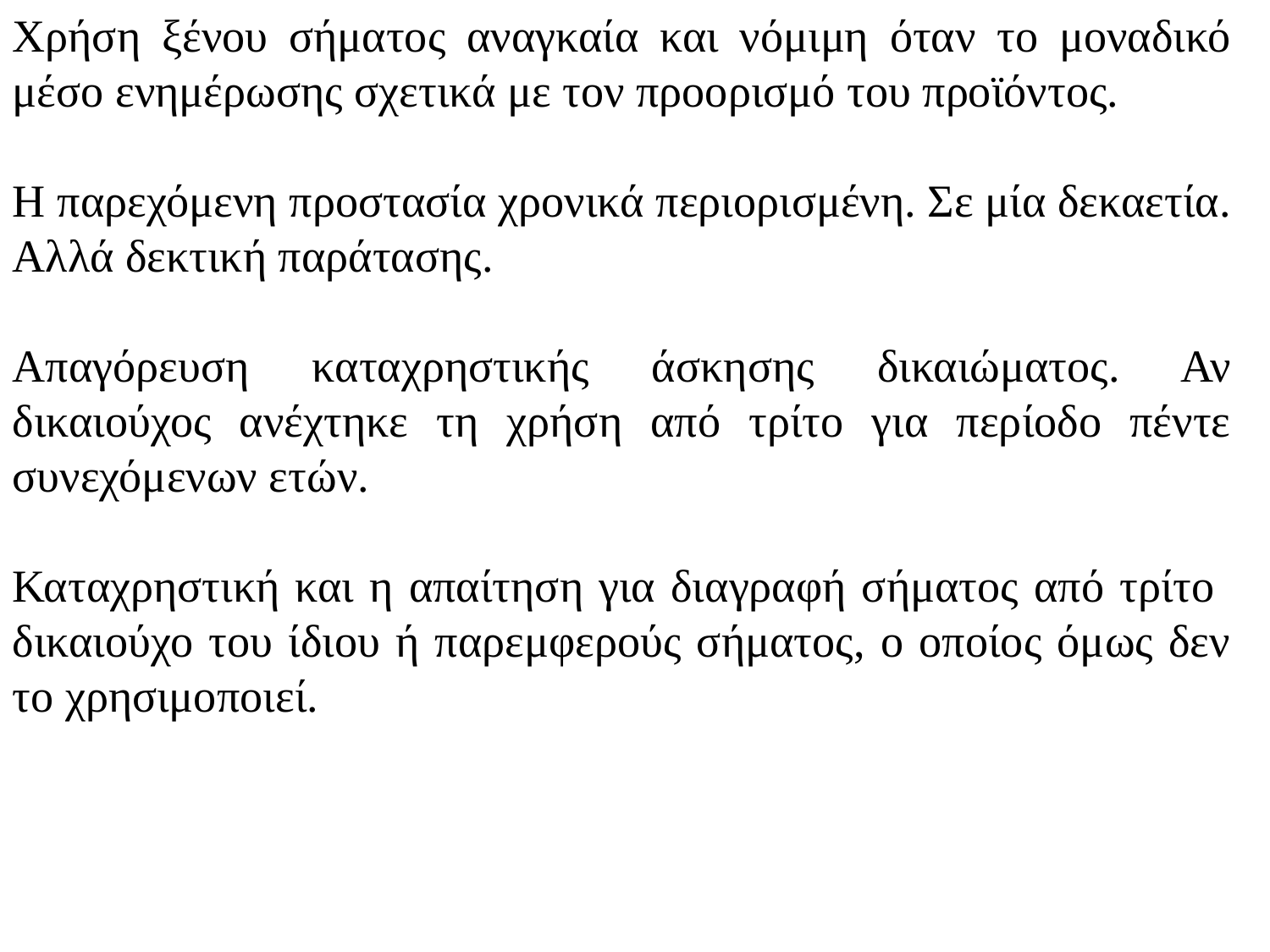

Χρήση ξένου σήματος αναγκαία και νόμιμη όταν το μοναδικό μέσο ενημέρωσης σχετικά με τον προορισμό του προϊόντος.

Η παρεχόμενη προστασία χρονικά περιορισμένη. Σε μία δεκαετία. Αλλά δεκτική παράτασης.

Απαγόρευση καταχρηστικής άσκησης δικαιώματος. Αν δικαιούχος ανέχτηκε τη χρήση από τρίτο για περίοδο πέντε συνεχόμενων ετών.

Καταχρηστική και η απαίτηση για διαγραφή σήματος από τρίτο  δικαιούχο του ίδιου ή παρεμφερούς σήματος, ο οποίος όμως δεν το χρησιμοποιεί.